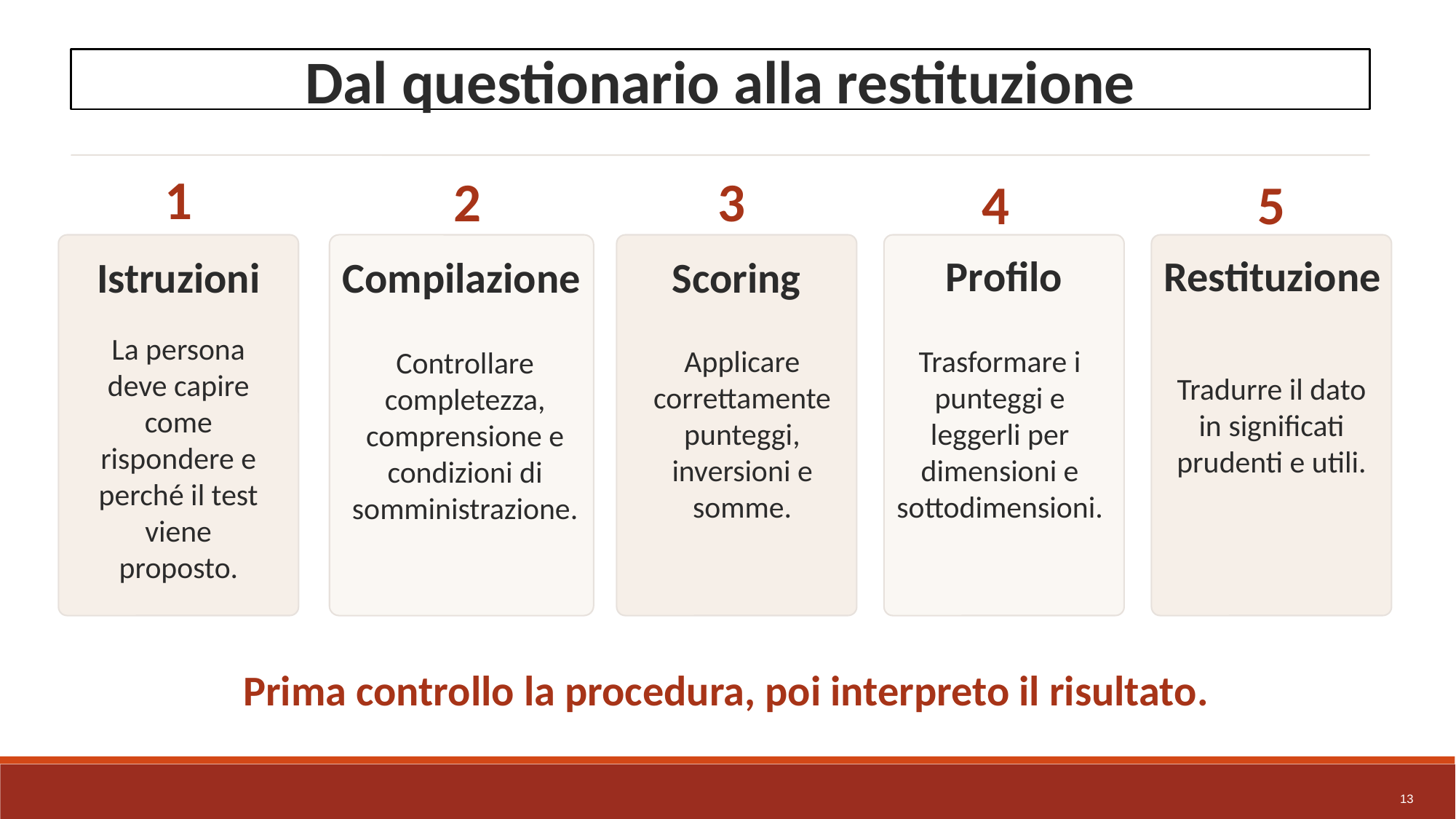

Dal questionario alla restituzione

1
3
2
5
4
Istruzioni
Compilazione

Restituzione
Profilo
Scoring
Trasformare i punteggi e leggerli per dimensioni e sottodimensioni.
La persona deve capire come rispondere e perché il test viene proposto.
Applicare correttamente punteggi, inversioni e somme.
Tradurre il dato in significati prudenti e utili.
Controllare completezza, comprensione e condizioni di somministrazione.
Prima controllo la procedura, poi interpreto il risultato.
13